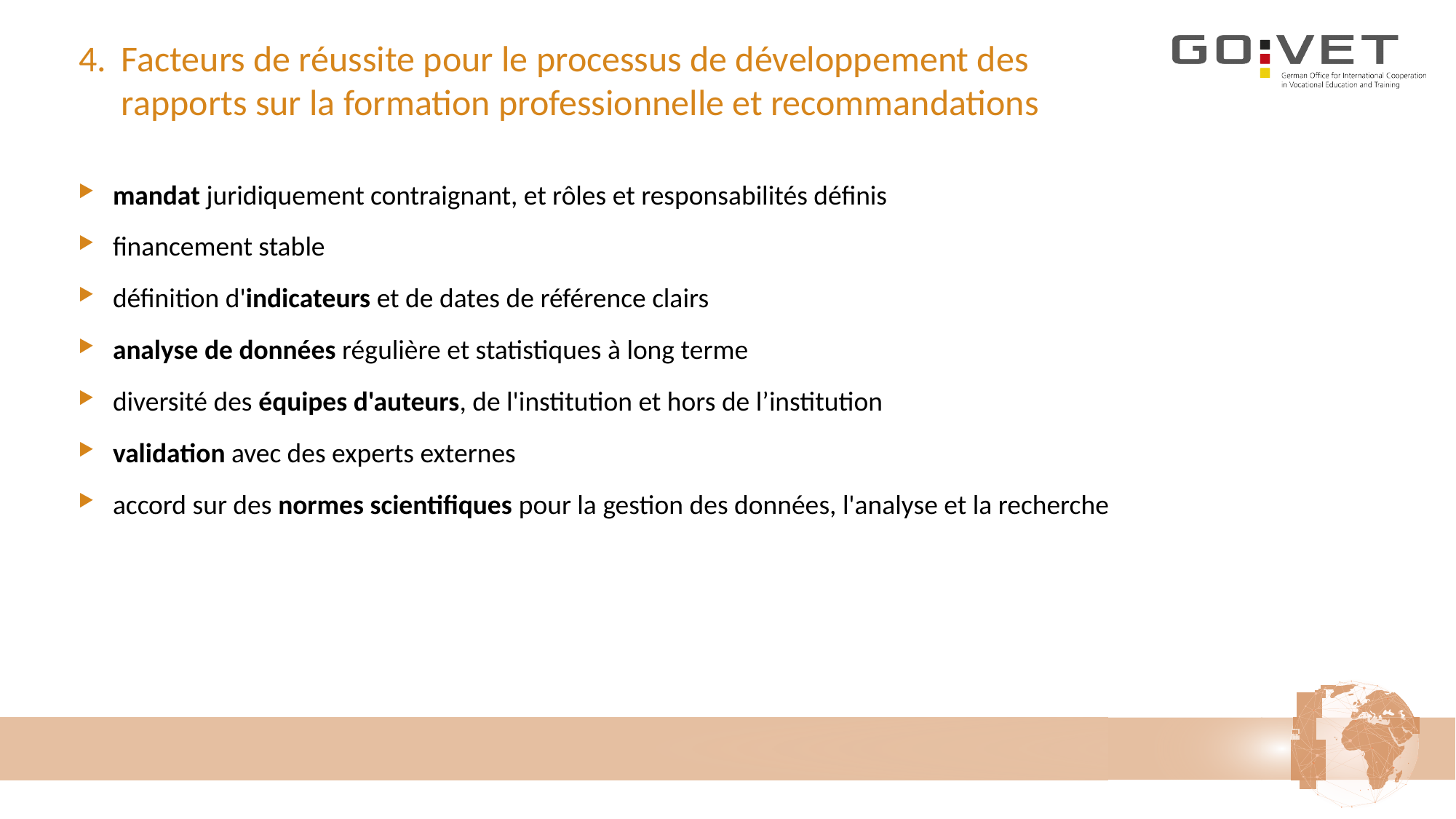

# 4.	Facteurs de réussite pour le processus de développement des rapports sur la formation professionnelle et recommandations
mandat juridiquement contraignant, et rôles et responsabilités définis
financement stable
définition d'indicateurs et de dates de référence clairs
analyse de données régulière et statistiques à long terme
diversité des équipes d'auteurs, de l'institution et hors de l’institution
validation avec des experts externes
accord sur des normes scientifiques pour la gestion des données, l'analyse et la recherche